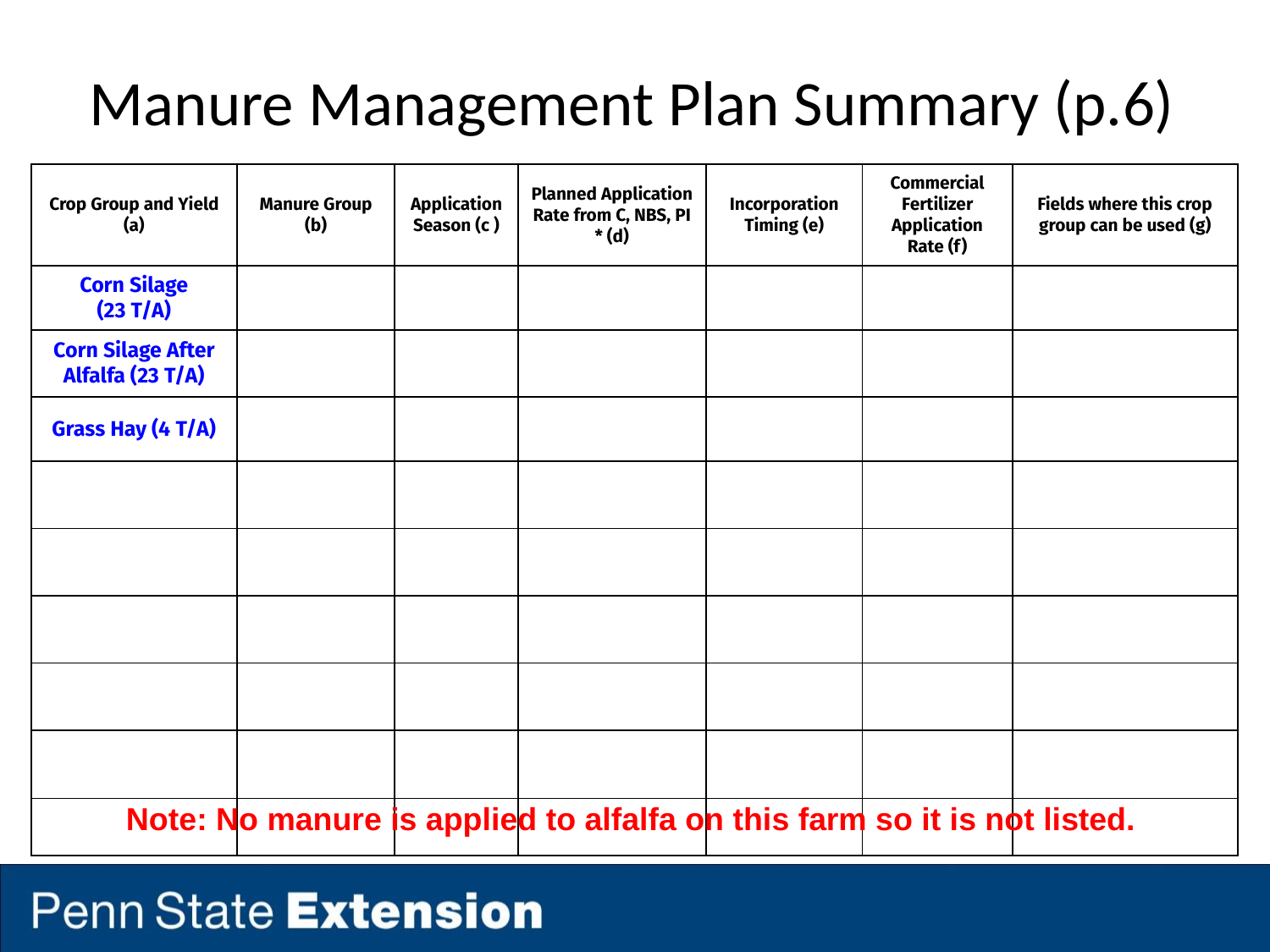

# Manure Management Plan Summary (p.6)
| Crop Group and Yield (a) | Manure Group (b) | Application Season (c ) | Planned Application Rate from C, NBS, PI \* (d) | Incorporation Timing (e) | Commercial Fertilizer Application Rate (f) | Fields where this crop group can be used (g) |
| --- | --- | --- | --- | --- | --- | --- |
| Corn Silage (23 T/A) |  |  |  |  |  |  |
| Corn Silage After Alfalfa (23 T/A) |  |  |  |  |  |  |
| Grass Hay (4 T/A) |  |  |  |  |  |  |
|  |  |  |  |  |  |  |
|  |  |  |  |  |  |  |
|  |  |  |  |  |  |  |
|  |  |  |  |  |  |  |
|  |  |  |  |  |  |  |
|  |  |  |  |  |  |  |
Note: No manure is applied to alfalfa on this farm so it is not listed.